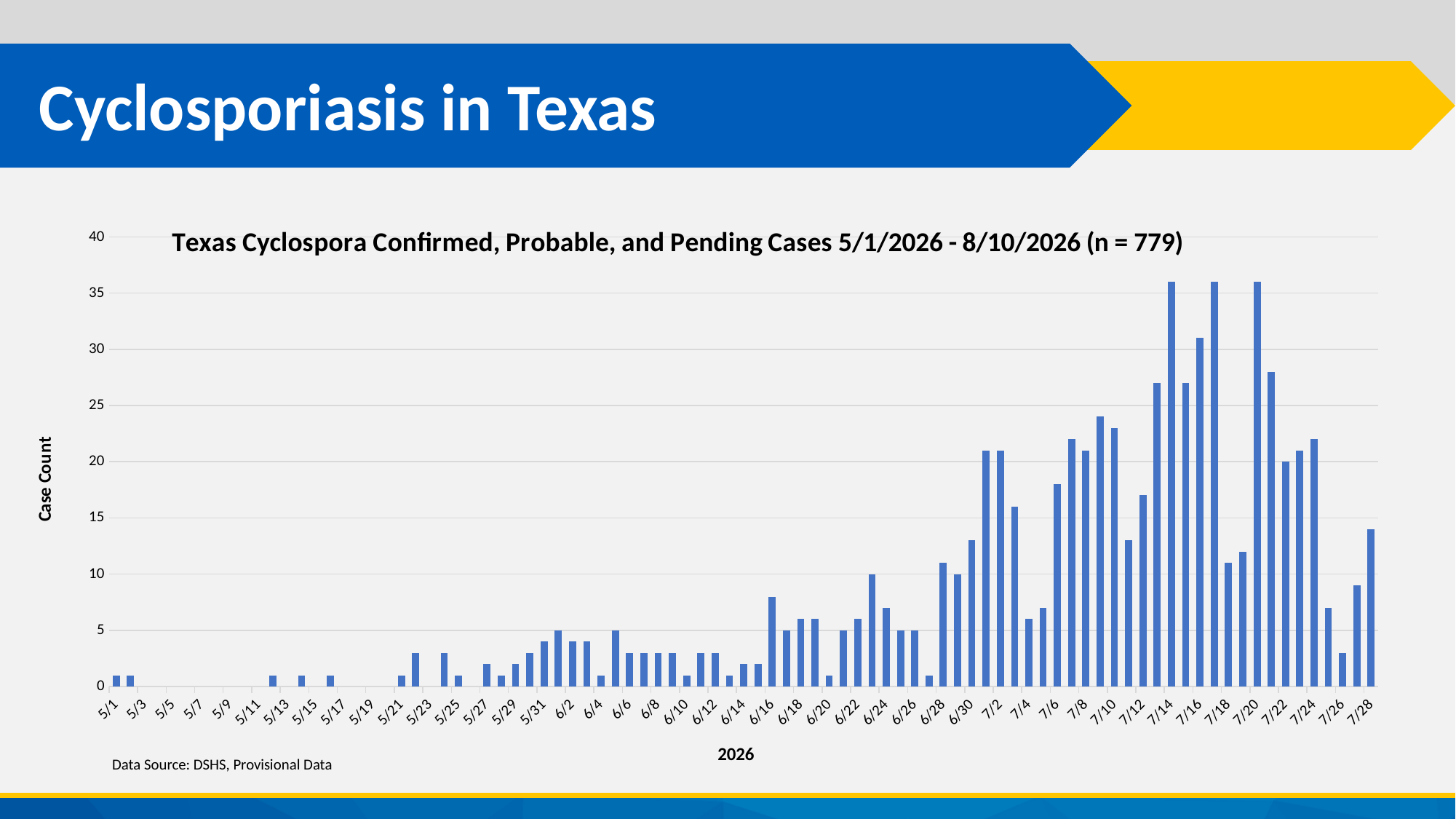

# Cyclosporiasis in Texas

### Chart: Texas Cyclospora Confirmed, Probable, and Pending Cases 5/1/2026 - 8/10/2026 (n = 779)

| Category | Conf + Prob + Pending |
|---|---|
| 46143 | 1.0 |
| 46144 | 1.0 |
| 46154 | 1.0 |
| 46156 | 1.0 |
| 46158 | 1.0 |
| 46163 | 1.0 |
| 46164 | 3.0 |
| 46166 | 3.0 |
| 46167 | 1.0 |
| 46169 | 2.0 |
| 46170 | 1.0 |
| 46171 | 2.0 |
| 46172 | 3.0 |
| 46173 | 4.0 |
| 46174 | 5.0 |
| 46175 | 4.0 |
| 46176 | 4.0 |
| 46177 | 1.0 |
| 46178 | 5.0 |
| 46179 | 3.0 |
| 46180 | 3.0 |
| 46181 | 3.0 |
| 46182 | 3.0 |
| 46183 | 1.0 |
| 46184 | 3.0 |
| 46185 | 3.0 |
| 46186 | 1.0 |
| 46187 | 2.0 |
| 46188 | 2.0 |
| 46189 | 8.0 |
| 46190 | 5.0 |
| 46191 | 6.0 |
| 46192 | 6.0 |
| 46193 | 1.0 |
| 46194 | 5.0 |
| 46195 | 6.0 |
| 46196 | 10.0 |
| 46197 | 7.0 |
| 46198 | 5.0 |
| 46199 | 5.0 |
| 46200 | 1.0 |
| 46201 | 11.0 |
| 46202 | 10.0 |
| 46203 | 13.0 |
| 46204 | 21.0 |
| 46205 | 21.0 |
| 46206 | 16.0 |
| 46207 | 6.0 |
| 46208 | 7.0 |
| 46209 | 18.0 |
| 46210 | 22.0 |
| 46211 | 21.0 |
| 46212 | 24.0 |
| 46213 | 23.0 |
| 46214 | 13.0 |
| 46215 | 17.0 |
| 46216 | 27.0 |
| 46217 | 36.0 |
| 46218 | 27.0 |
| 46219 | 31.0 |
| 46220 | 36.0 |
| 46221 | 11.0 |
| 46222 | 12.0 |
| 46223 | 36.0 |
| 46224 | 28.0 |
| 46225 | 20.0 |
| 46226 | 21.0 |
| 46227 | 22.0 |
| 46228 | 7.0 |
| 46229 | 3.0 |
| 46230 | 9.0 |
| 46231 | 14.0 |
| 46232 | 13.0 |
| 46233 | 12.0 |
| 46234 | 4.0 |
| 46235 | 4.0 |
| 46236 | 6.0 |
| 46237 | 6.0 |
| 46238 | 7.0 |
| 46239 | 6.0 |
| 46240 | 2.0 |
| 46241 | 2.0 |
| 46243 | 1.0 |
|  | None |
|  | None |
|  | None |
|  | None |
|  | None |
|  | None |
|  | None |
|  | None |
|  | None |
|  | None |
|  | None |
|  | None |
|  | None |
|  | None |
|  | None |
|  | None |
|  | None |
|  | None |
|  | None |
|  | None |
|  | None |
|  | None |
|  | None |
|  | None |
|  | None |
|  | None |
|  | None |
|  | None |
|  | None |
|  | None |
|  | None |
|  | None |
|  | None |
|  | None |
|  | None |
|  | None |
|  | None |
|  | None |
|  | None |
|  | None |
|  | None |
|  | None |
|  | None |
|  | None |
|  | None |
|  | None |
|  | None |
|  | None |
|  | None |
|  | None |
|  | None |
|  | None |
|  | None |
|  | None |
|  | None |
|  | None |
|  | None |
|  | None |
|  | None |
|  | None |
|  | None |
|  | None |
|  | None |
|  | None |
|  | None |
|  | None |
|  | None |
|  | None |
|  | None |
|  | None |
|  | None |
|  | None |
|  | None |
|  | None |
|  | None |
|  | None |
|  | None |
|  | None |
|  | None |
|  | None |
|  | None |
|  | None |
|  | None |
|  | None |
|  | None |
|  | None |
|  | None |
|  | None |
|  | None |
|  | None |
|  | None |
|  | None |
|  | None |
|  | None |
|  | None |
|  | None |
|  | None |
|  | None |
|  | None |
|  | None |
|  | None |
|  | None |
|  | None |
|  | None |
|  | None |
|  | None |
|  | None |
|  | None |
|  | None |
|  | None |
|  | None |
|  | None |
|  | None |
|  | None |
|  | None |
|  | None |
|  | None |
|  | None |
|  | None |
|  | None |
|  | None |
|  | None |
|  | None |
|  | None |
|  | None |
|  | None |
|  | None |
|  | None |
|  | None |
|  | None |
|  | None |
|  | None |
|  | None |
|  | None |
|  | None |
|  | None |
|  | None |
|  | None |
|  | None |
|  | None |
|  | None |
|  | None |
|  | None |
|  | None |
|  | None |
|  | None |
|  | None |
|  | None |
|  | None |
|  | None |
|  | None |
|  | None |
|  | None |
|  | None |
|  | None |
|  | None |
|  | None |
|  | None |
|  | None |
|  | None |
|  | None |
|  | None |
|  | None |
|  | None |
|  | None |
|  | None |
|  | None |
|  | None |
|  | None |
|  | None |
|  | None |
|  | None |
|  | None |
|  | None |
|  | None |
|  | None |
|  | None |
|  | None |
|  | None |
|  | None |
|  | None |
|  | None |
|  | None |
|  | None |
|  | None |
|  | None |
|  | None |
|  | None |
|  | None |
|  | None |
|  | None |
|  | None |
|  | None |
|  | None |
|  | None |
|  | None |
|  | None |
|  | None |
|  | None |
|  | None |
|  | None |
|  | None |
|  | None |
|  | None |
|  | None |
|  | None |
|  | None |
|  | None |
|  | None |
|  | None |
|  | None |
|  | None |
|  | None |
|  | None |
|  | None |
|  | None |
|  | None |
|  | None |
|  | None |
|  | None |
|  | None |
|  | None |
|  | None |
|  | None |
|  | None |
|  | None |
|  | None |
|  | None |
|  | None |
|  | None |
|  | None |
|  | None |
|  | None |
|  | None |
|  | None |
|  | None |
|  | None |
|  | None |
|  | None |
|  | None |
|  | None |
|  | None |
|  | None |
|  | None |
|  | None |
|  | None |
|  | None |
|  | None |
|  | None |
|  | None |
|  | None |
|  | None |
|  | None |
|  | None |
|  | None |
|  | None |
|  | None |
|  | None |
|  | None |
|  | None |
|  | None |
|  | None |
|  | None |
|  | None |
|  | None |
|  | None |
|  | None |
|  | None |
|  | None |
|  | None |
|  | None |
|  | None |
|  | None |
|  | None |
|  | None |
|  | None |
|  | None |
|  | None |
|  | None |
|  | None |
|  | None |
|  | None |
|  | None |
|  | None |
|  | None |
|  | None |
|  | None |
|  | None |
|  | None |
|  | None |
|  | None |
|  | None |
|  | None |
|  | None |
|  | None |
|  | None |
|  | None |
|  | None |
|  | None |
|  | None |
|  | None |
|  | None |
|  | None |
|  | None |
|  | None |
|  | None |
|  | None |
|  | None |
|  | None |
|  | None |
|  | None |
|  | None |
|  | None |
|  | None |
|  | None |
|  | None |
|  | None |
|  | None |
|  | None |
|  | None |
|  | None |
|  | None |
|  | None |
|  | None |
|  | None |
|  | None |
|  | None |
|  | None |
|  | None |
|  | None |
|  | None |
|  | None |
|  | None |
|  | None |
|  | None |
|  | None |
|  | None |
|  | None |
|  | None |
|  | None |
|  | None |
|  | None |
|  | None |
|  | None |
|  | None |
|  | None |
|  | None |
|  | None |
|  | None |
|  | None |
|  | None |
|  | None |
|  | None |
|  | None |
|  | None |
|  | None |
|  | None |
|  | None |
|  | None |
|  | None |
|  | None |
|  | None |
|  | None |
|  | None |
|  | None |
|  | None |
|  | None |
|  | None |
|  | None |
|  | None |
|  | None |
|  | None |
|  | None |
|  | None |
|  | None |
|  | None |
|  | None |
|  | None |
|  | None |
|  | None |
|  | None |
|  | None |
|  | None |
|  | None |
|  | None |
|  | None |
|  | None |
|  | None |
|  | None |
|  | None |
|  | None |
|  | None |
|  | None |
|  | None |
|  | None |
|  | None |
|  | None |
|  | None |
|  | None |
|  | None |
|  | None |
|  | None |
|  | None |
|  | None |
|  | None |
|  | None |
|  | None |
|  | None |
|  | None |
|  | None |
|  | None |
|  | None |
|  | None |
|  | None |
|  | None |
|  | None |
|  | None |
|  | None |
|  | None |
|  | None |
|  | None |
Data Source: DSHS, Provisional Data